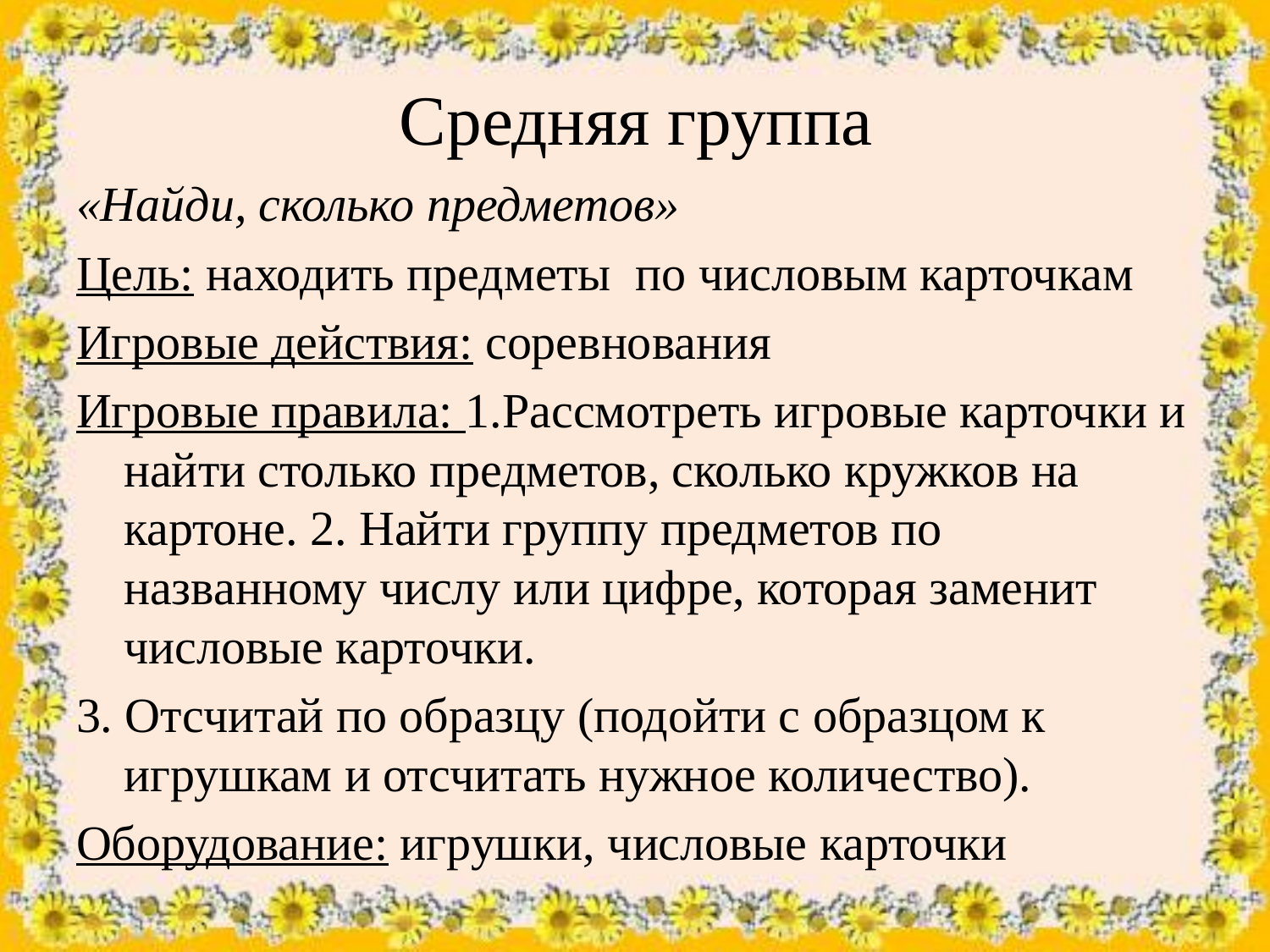

# Средняя группа
«Найди, сколько предметов»
Цель: находить предметы  по числовым карточкам
Игровые действия: соревнования
Игровые правила: 1.Рассмотреть игровые карточки и найти столько предметов, сколько кружков на картоне. 2. Найти группу предметов по названному числу или цифре, которая заменит числовые карточки.
3. Отсчитай по образцу (подойти с образцом к игрушкам и отсчитать нужное количество).
Оборудование: игрушки, числовые карточки